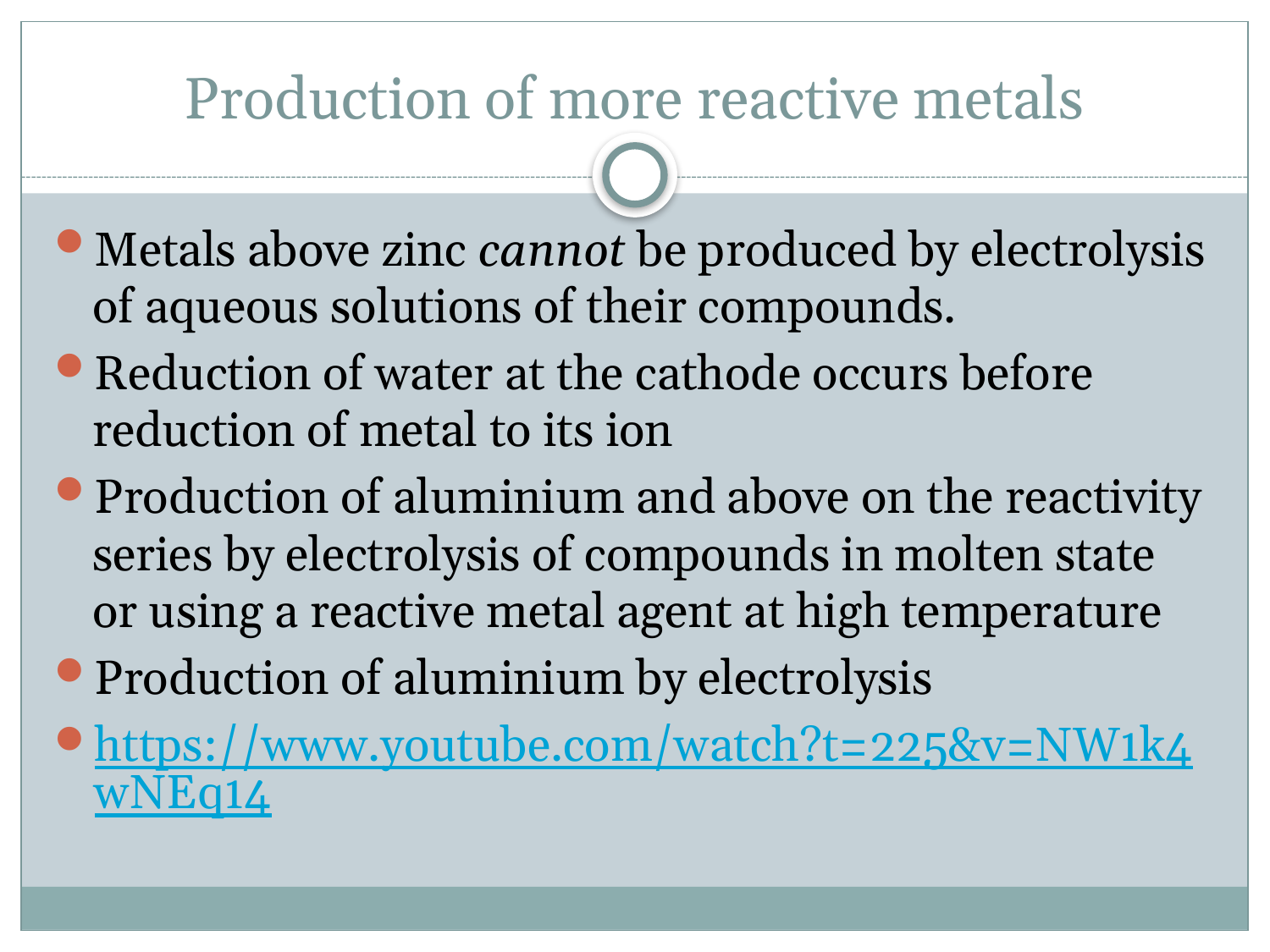

# Production of more reactive metals
Metals above zinc cannot be produced by electrolysis of aqueous solutions of their compounds.
Reduction of water at the cathode occurs before reduction of metal to its ion
Production of aluminium and above on the reactivity series by electrolysis of compounds in molten state or using a reactive metal agent at high temperature
Production of aluminium by electrolysis
https://www.youtube.com/watch?t=225&v=NW1k4wNEq14